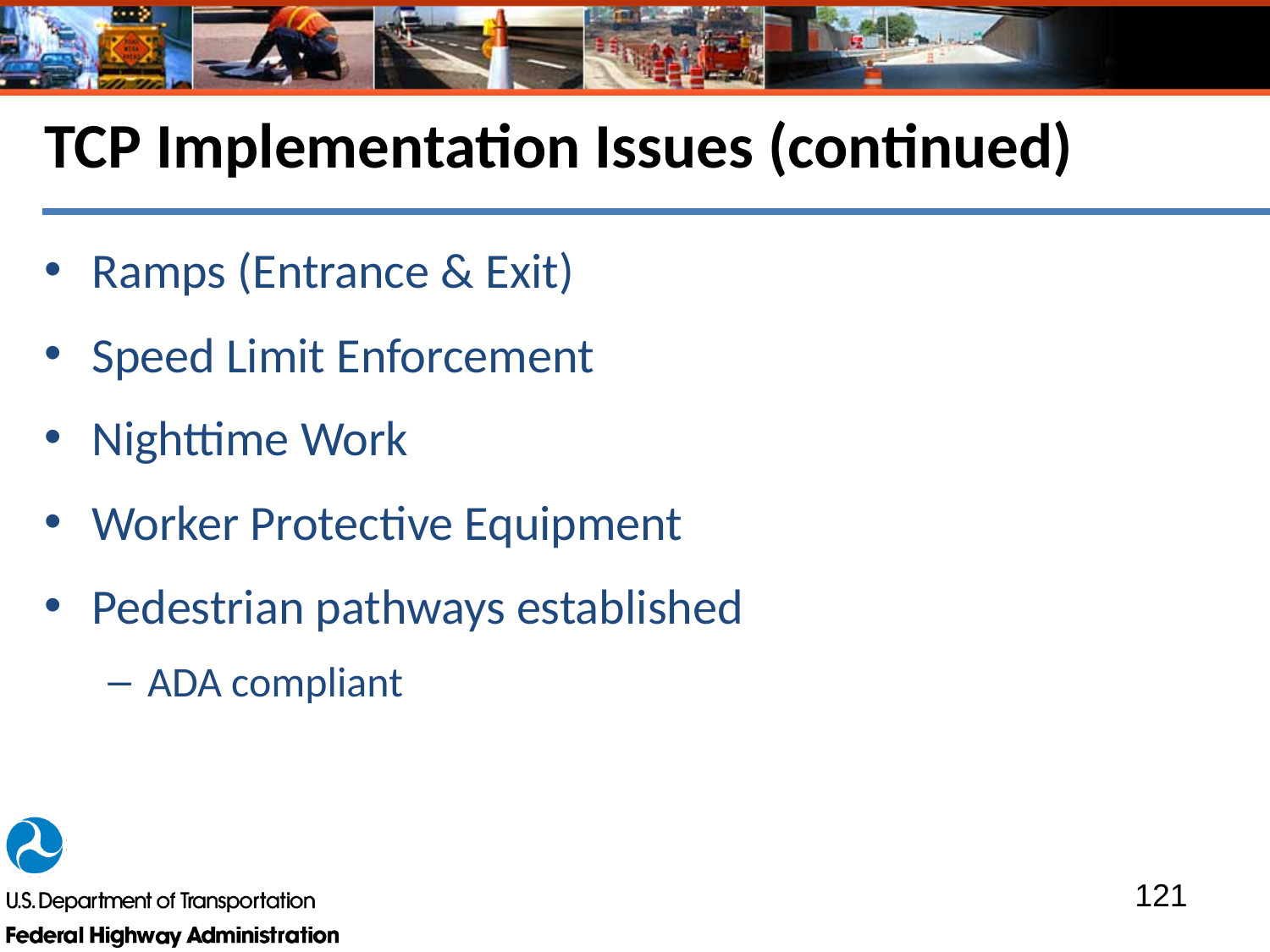

# TCP Implementation Issues (continued)
Ramps (Entrance & Exit)
Speed Limit Enforcement
Nighttime Work
Worker Protective Equipment
Pedestrian pathways established
ADA compliant